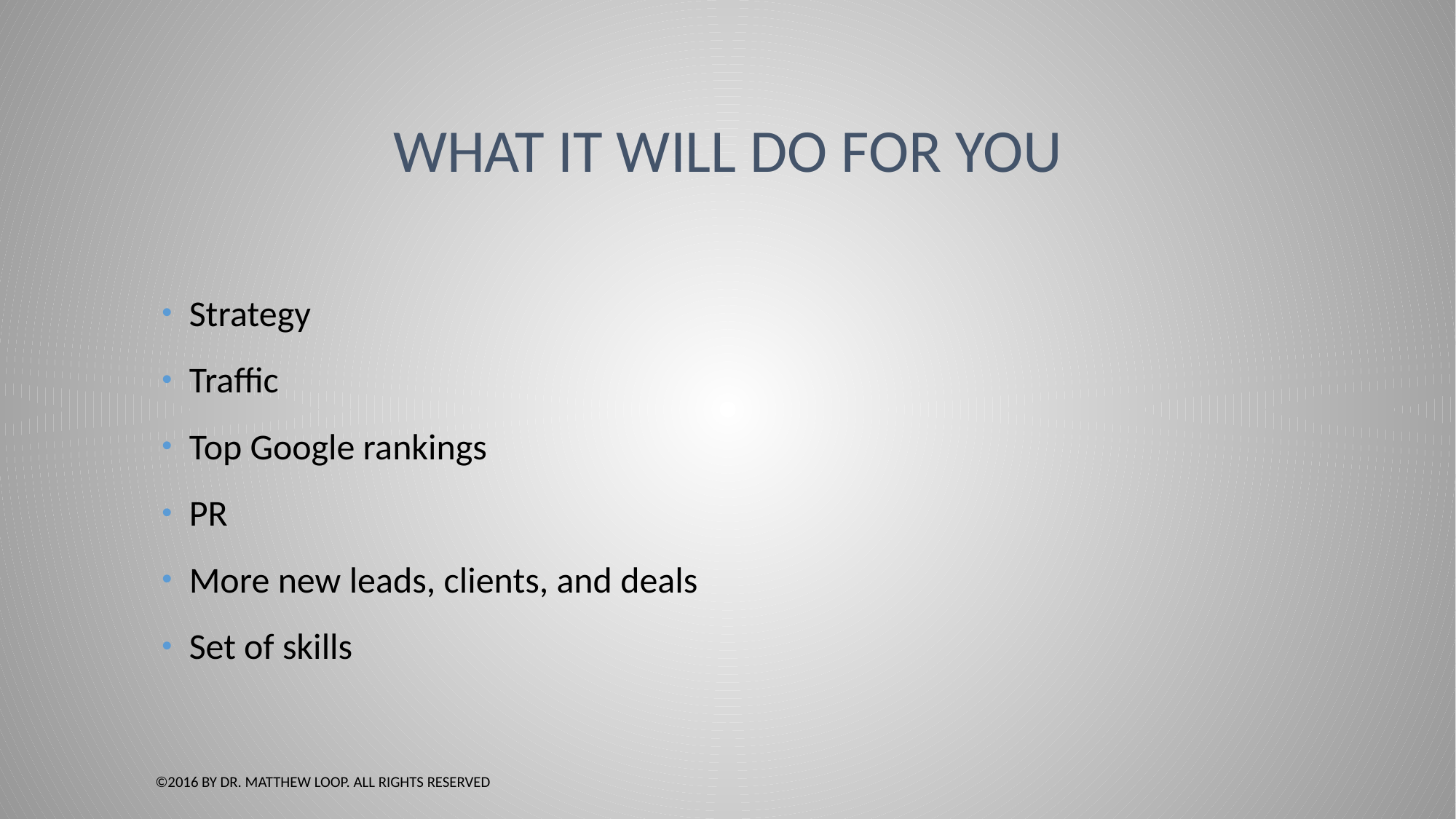

# What it will do for you

Strategy
Traffic
Top Google rankings
PR
More new leads, clients, and deals
Set of skills
©2016 by Dr. Matthew Loop. All Rights Reserved